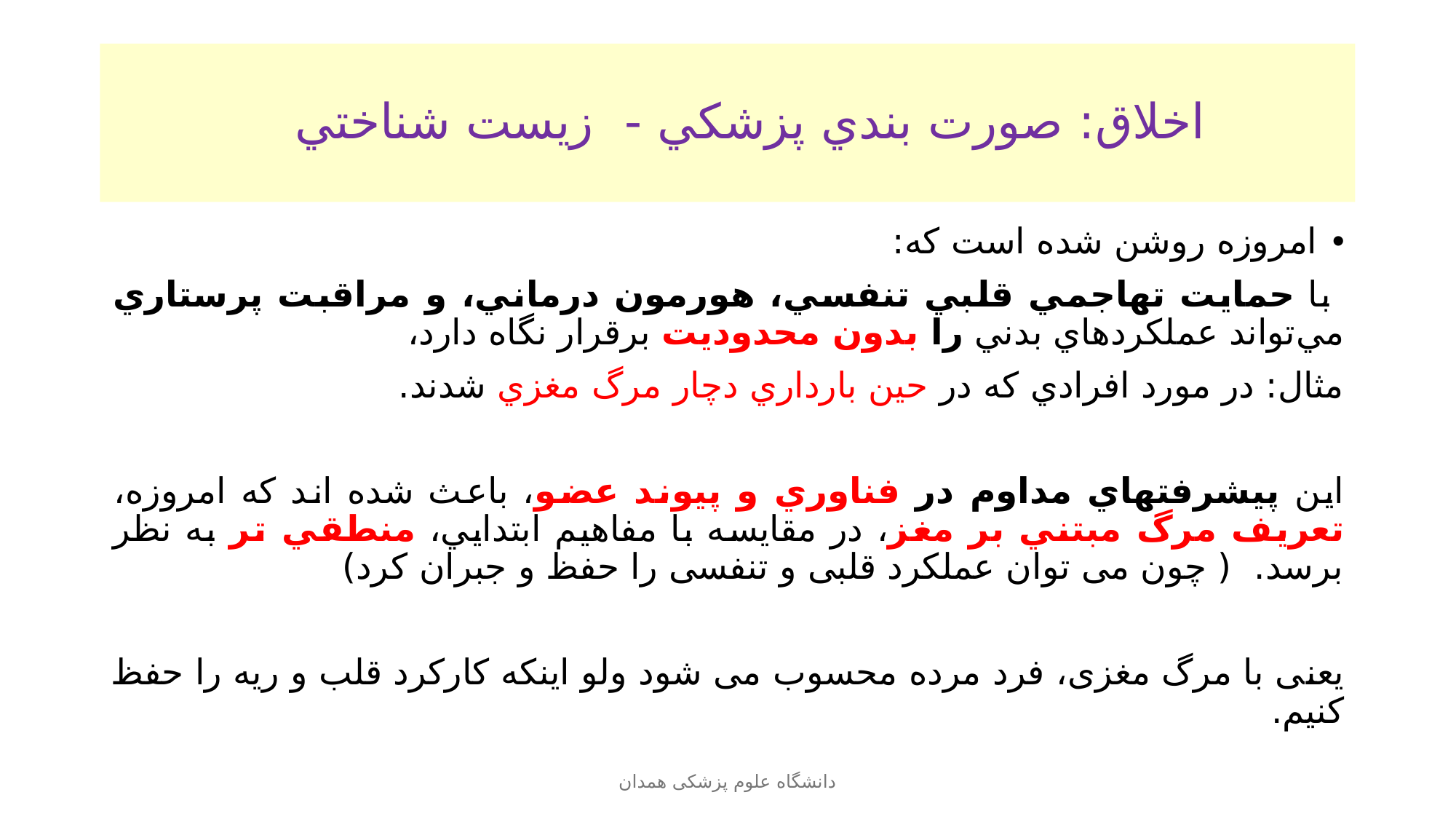

# اخلاق: صورت بندي پزشكي -  زيست شناختي
امروزه روشن شده است كه:
 با حمايت تهاجمي قلبي تنفسي، هورمون درماني، و مراقبت پرستاري مي‌تواند عملكردهاي بدني را بدون محدوديت برقرار نگاه دارد،
مثال: در مورد افرادي كه در حين بارداري دچار مرگ مغزي شدند.

اين پيشرفتهاي مداوم در فناوري و پيوند عضو، باعث شده اند كه امروزه، تعريف مرگ مبتني بر مغز، در مقايسه با مفاهيم ابتدايي، منطقي تر به نظر برسد.  ( چون می توان عملکرد قلبی و تنفسی را حفظ و جبران کرد)

یعنی با مرگ مغزی، فرد مرده محسوب می شود ولو اینکه کارکرد قلب و ریه را حفظ کنیم.
دانشگاه علوم پزشکی همدان